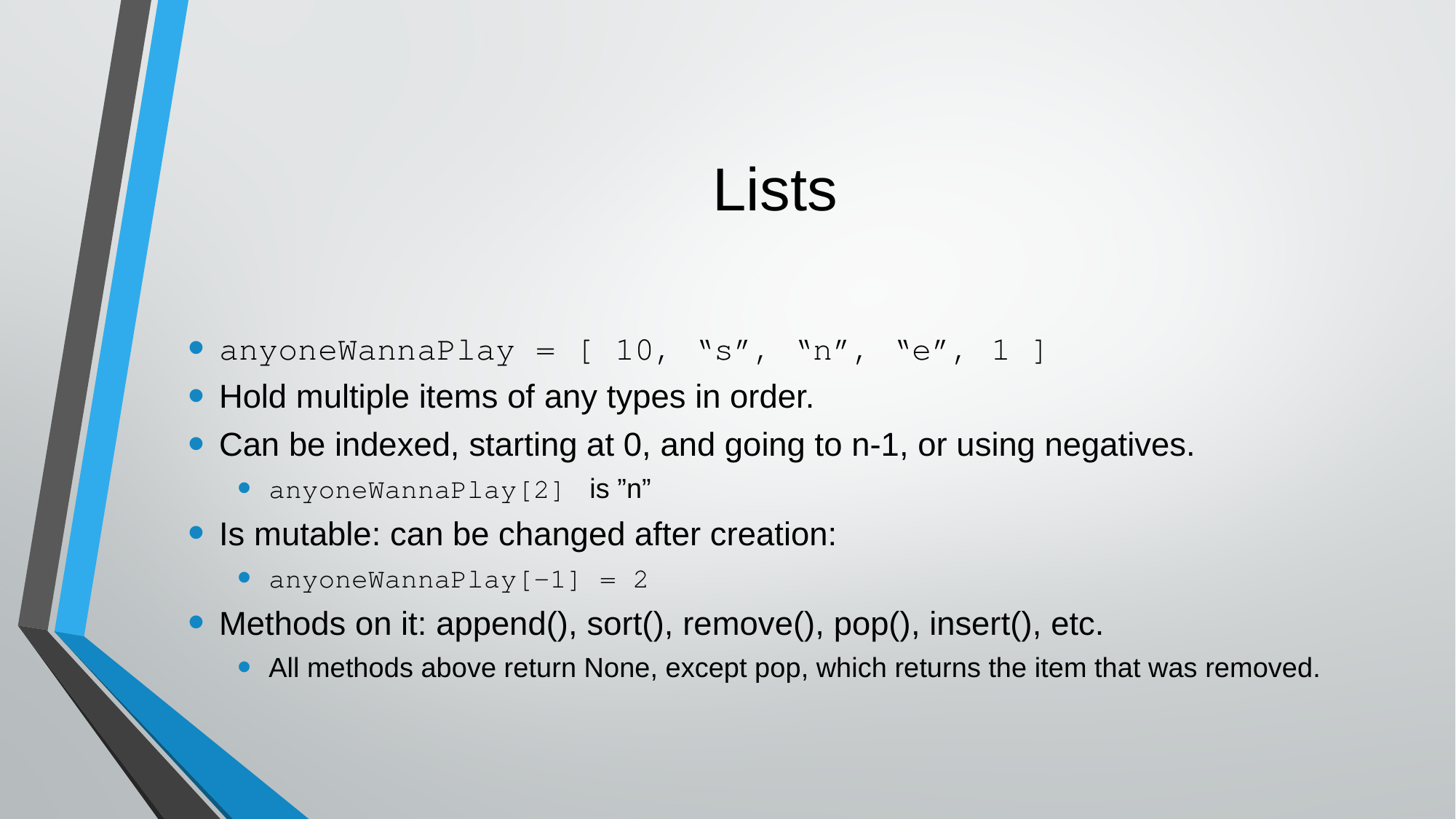

# Lists
anyoneWannaPlay = [ 10, “s”, “n”, “e”, 1 ]
Hold multiple items of any types in order.
Can be indexed, starting at 0, and going to n-1, or using negatives.
anyoneWannaPlay[2]   is ”n”
Is mutable: can be changed after creation:
anyoneWannaPlay[-1] = 2
Methods on it: append(), sort(), remove(), pop(), insert(), etc.
All methods above return None, except pop, which returns the item that was removed.